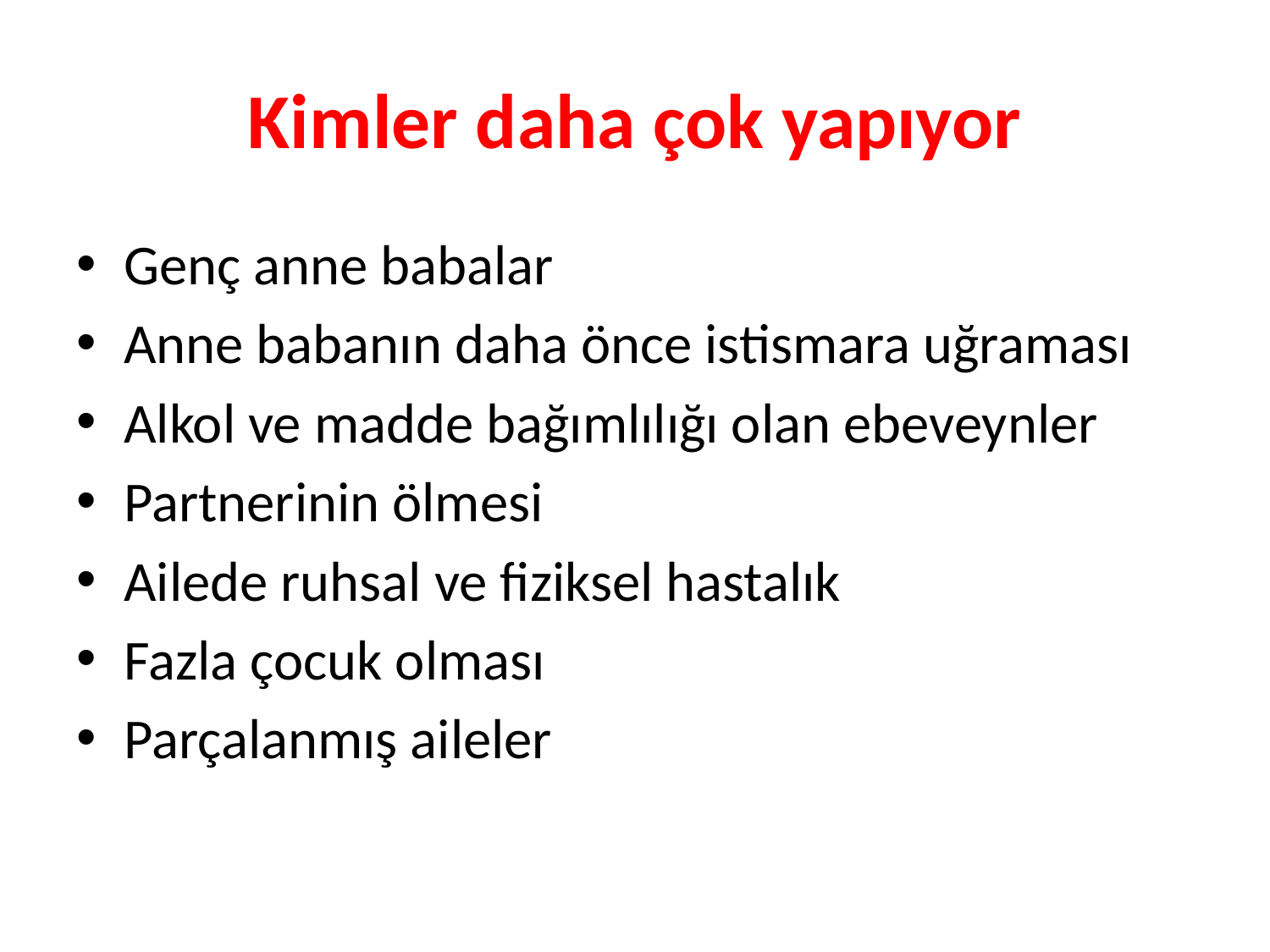

# Kimler daha çok yapıyor
Genç anne babalar
Anne babanın daha önce istismara uğraması
Alkol ve madde bağımlılığı olan ebeveynler
Partnerinin ölmesi
Ailede ruhsal ve fiziksel hastalık
Fazla çocuk olması
Parçalanmış aileler